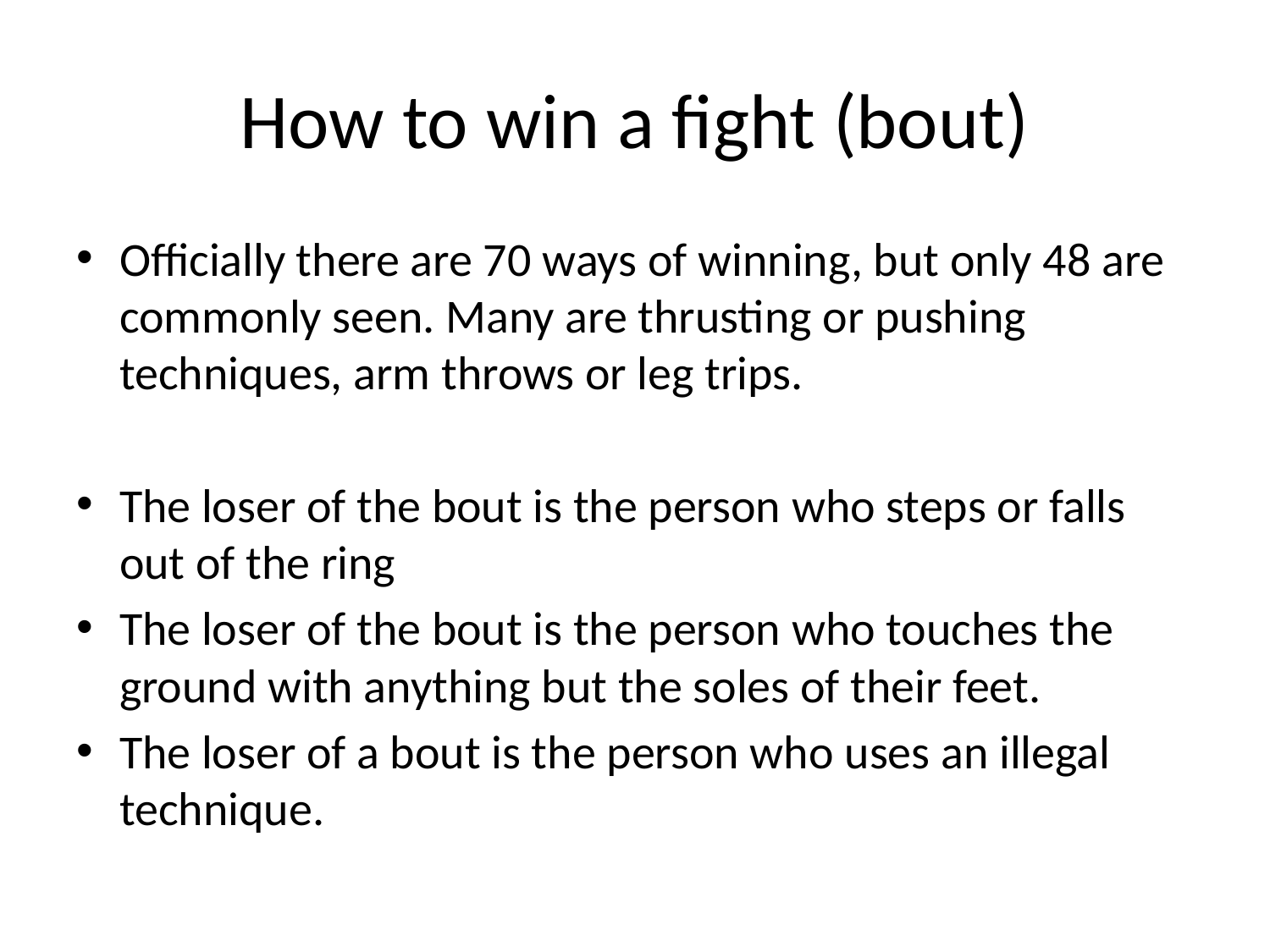

# How to win a fight (bout)
Officially there are 70 ways of winning, but only 48 are commonly seen. Many are thrusting or pushing techniques, arm throws or leg trips.

The loser of the bout is the person who steps or falls out of the ring
The loser of the bout is the person who touches the ground with anything but the soles of their feet.
The loser of a bout is the person who uses an illegal technique.